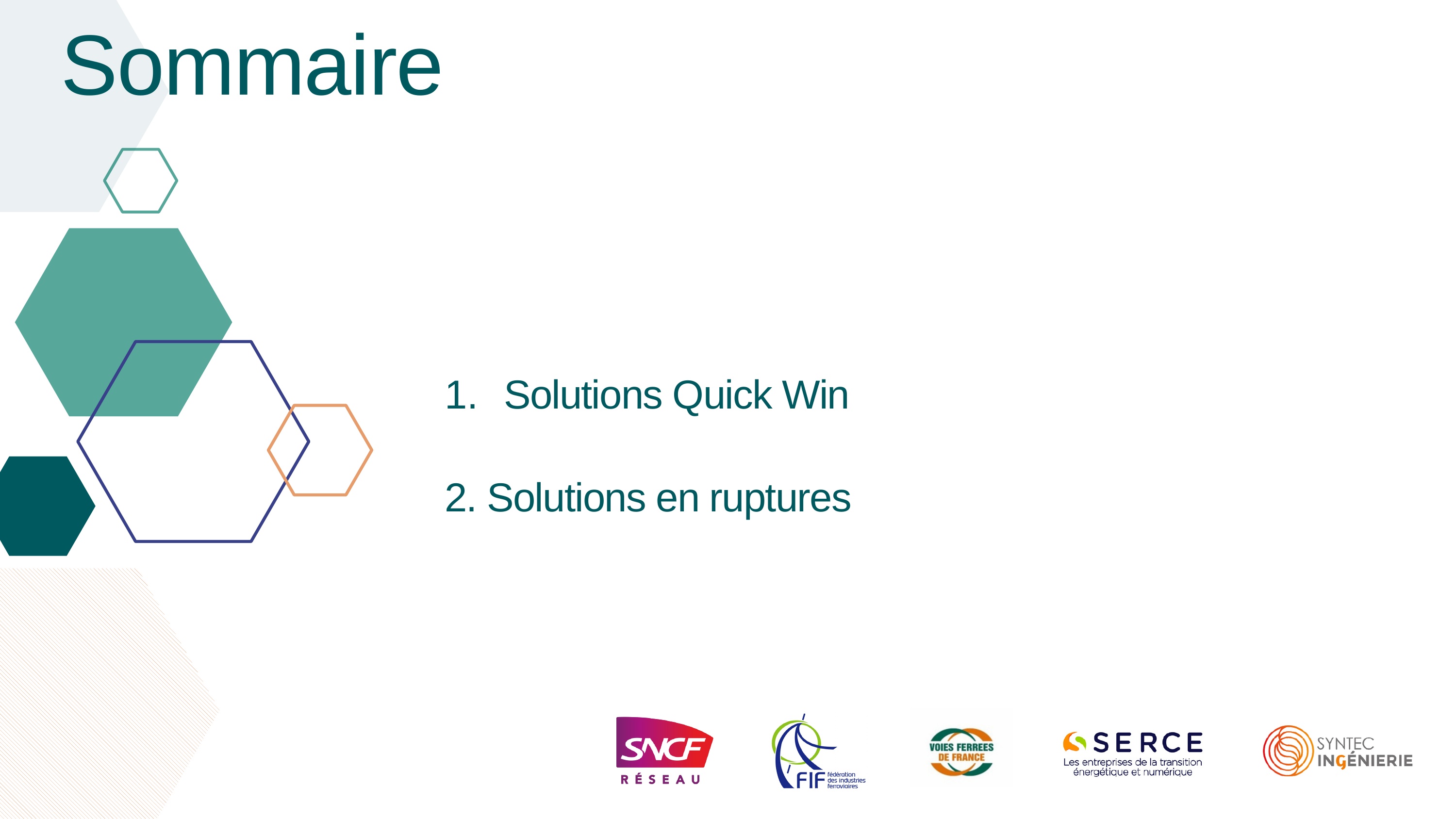

Sommaire
Solutions Quick Win
2. Solutions en ruptures